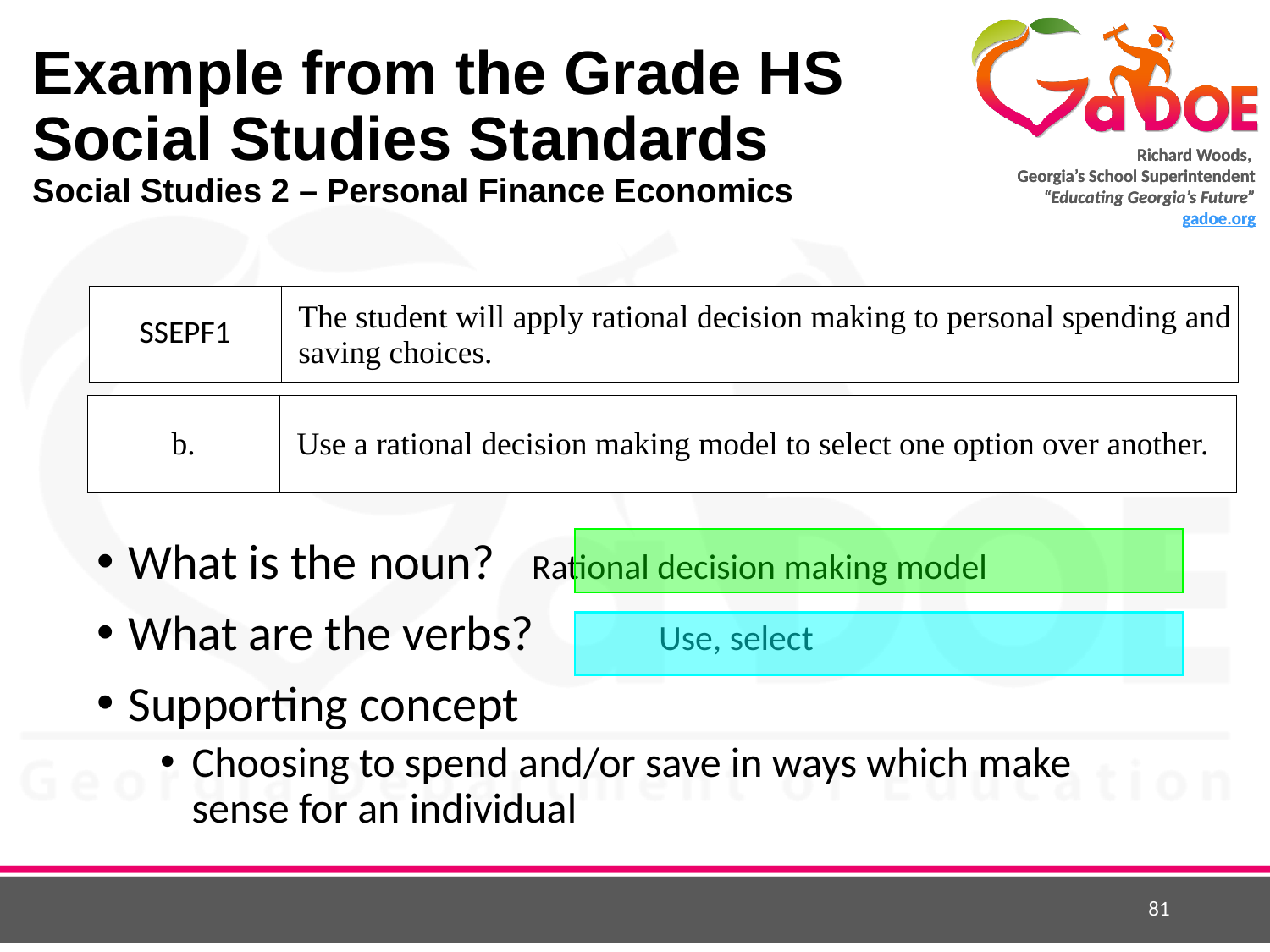

# Example from the Grade HS Social Studies Standards Social Studies 2 – Personal Finance Economics
| SSEPF1 | The student will apply rational decision making to personal spending and saving choices. |
| --- | --- |
| b. | Use a rational decision making model to select one option over another. |
| --- | --- |

What is the noun?	  Rational decision making model
What are the verbs?	  Use, select
Supporting concept
Choosing to spend and/or save in ways which make sense for an individual

81